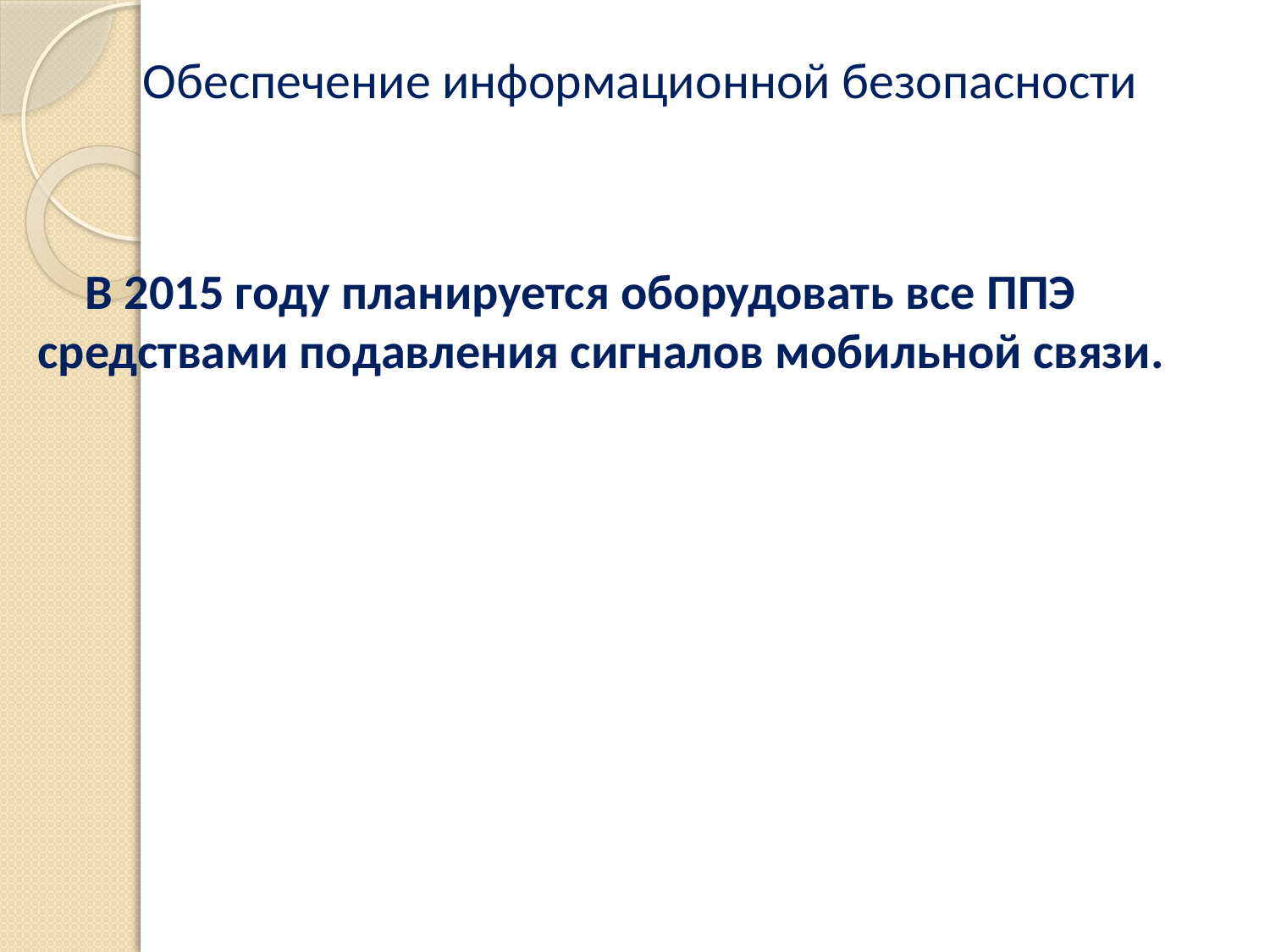

# Обеспечение информационной безопасности
В 2015 году планируется оборудовать все ППЭ средствами подавления сигналов мобильной связи.